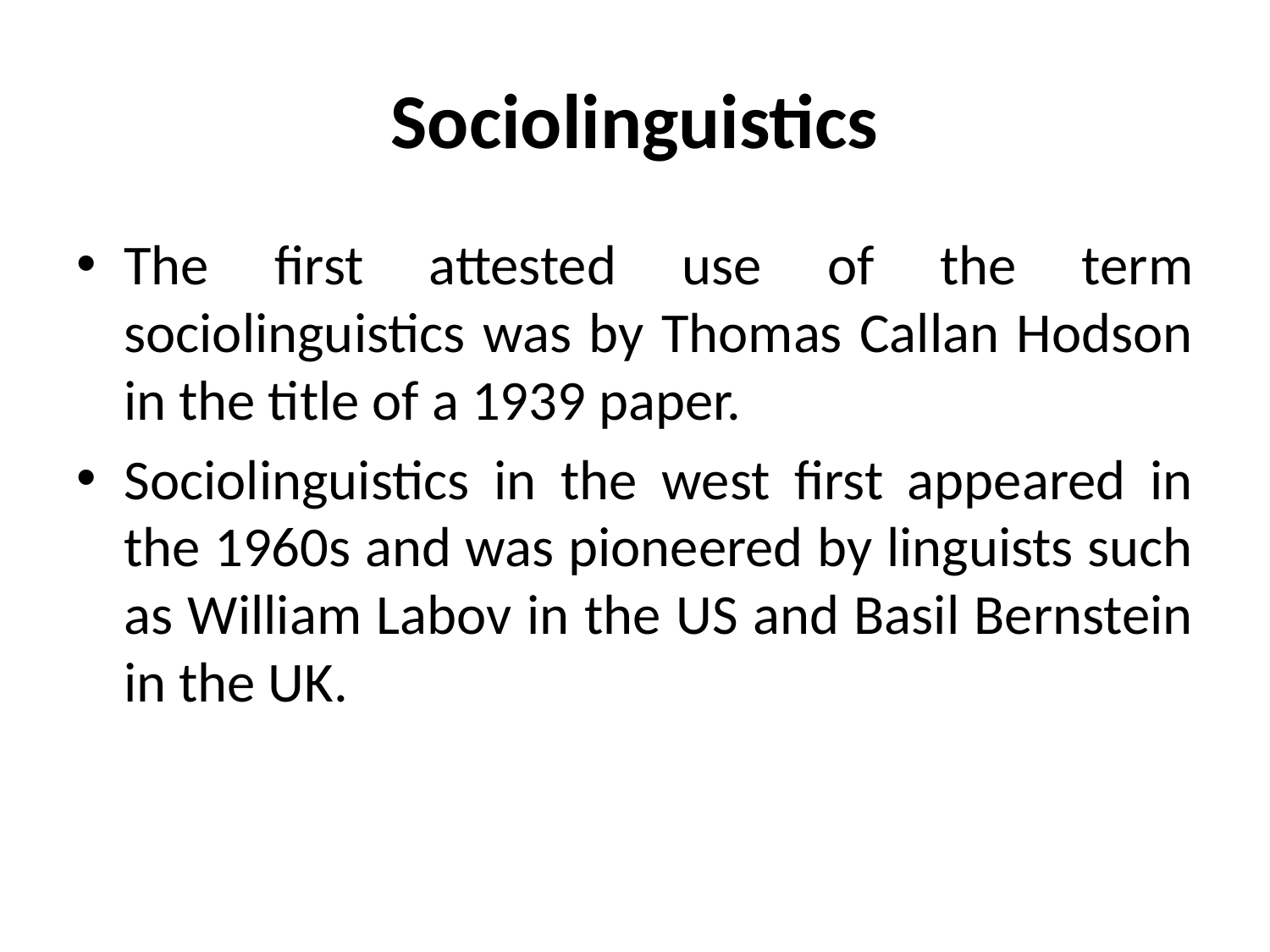

# Sociolinguistics
The first attested use of the term sociolinguistics was by Thomas Callan Hodson in the title of a 1939 paper.
Sociolinguistics in the west first appeared in the 1960s and was pioneered by linguists such as William Labov in the US and Basil Bernstein in the UK.